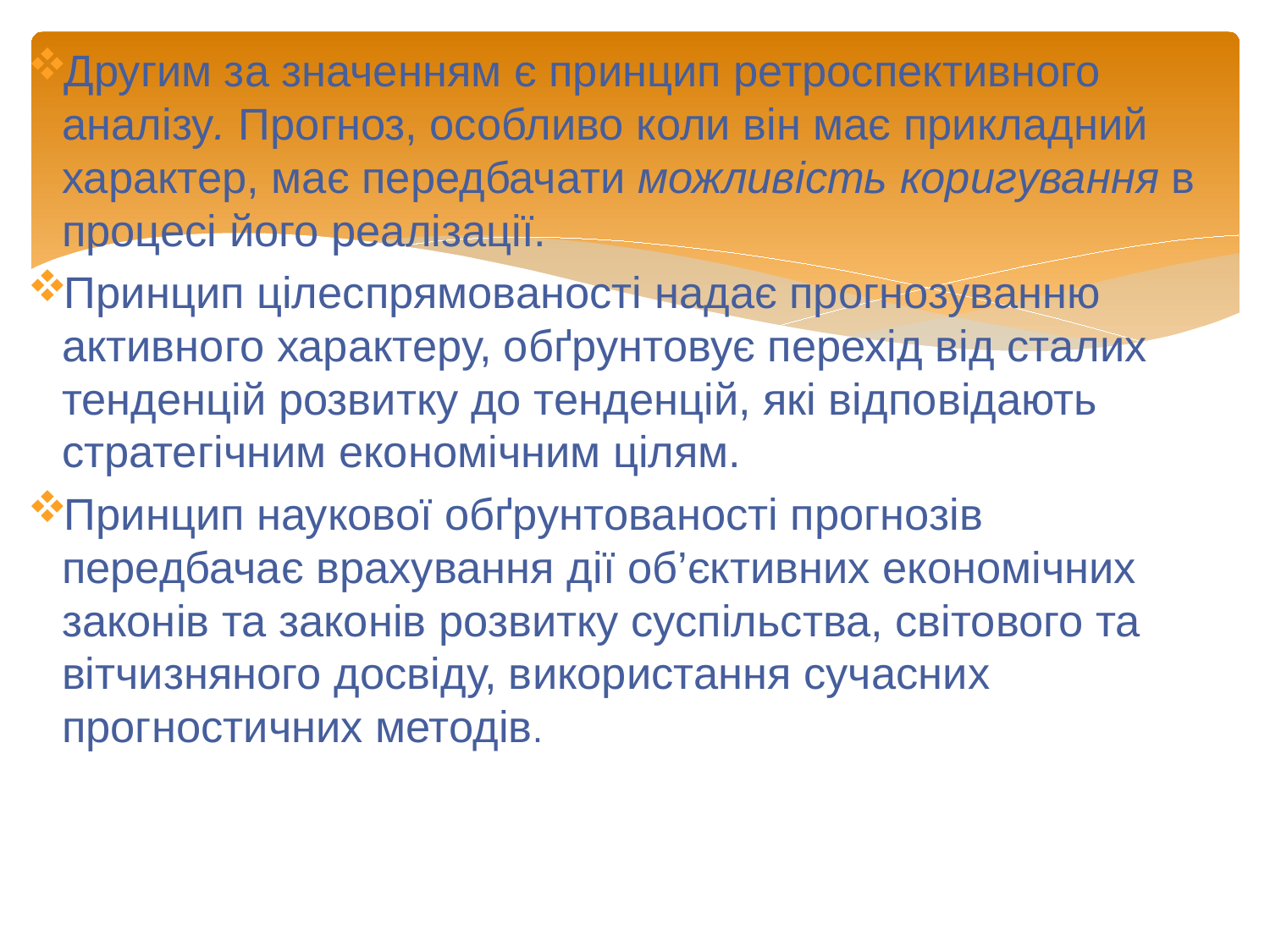

Другим за значенням є принцип ретроспективного аналізу. Прогноз, особливо коли він має прикладний характер, має передбачати можливість коригування в процесі його реалізації.
Принцип цілеспрямованості надає прогнозуванню активного характеру, обґрунтовує перехід від сталих тенденцій розвитку до тенденцій, які відповідають стратегічним економічним цілям.
Принцип наукової обґрунтованості прогнозів передбачає врахування дії об’єктивних економічних законів та законів розвитку суспільства, світового та вітчизняного досвіду, використання сучасних прогностичних методів.